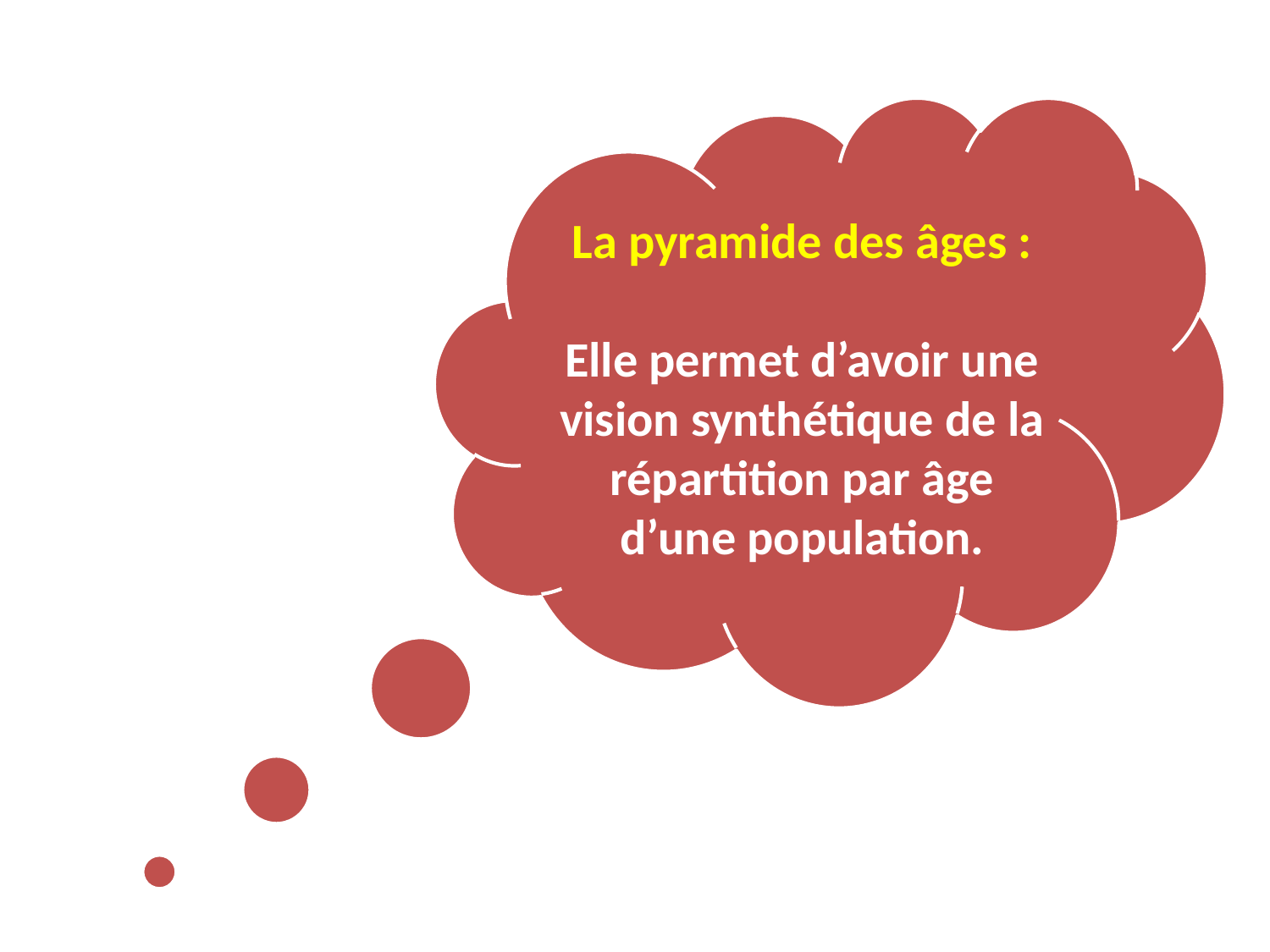

#
La pyramide des âges :
Elle permet d’avoir une vision synthétique de la répartition par âge d’une population.